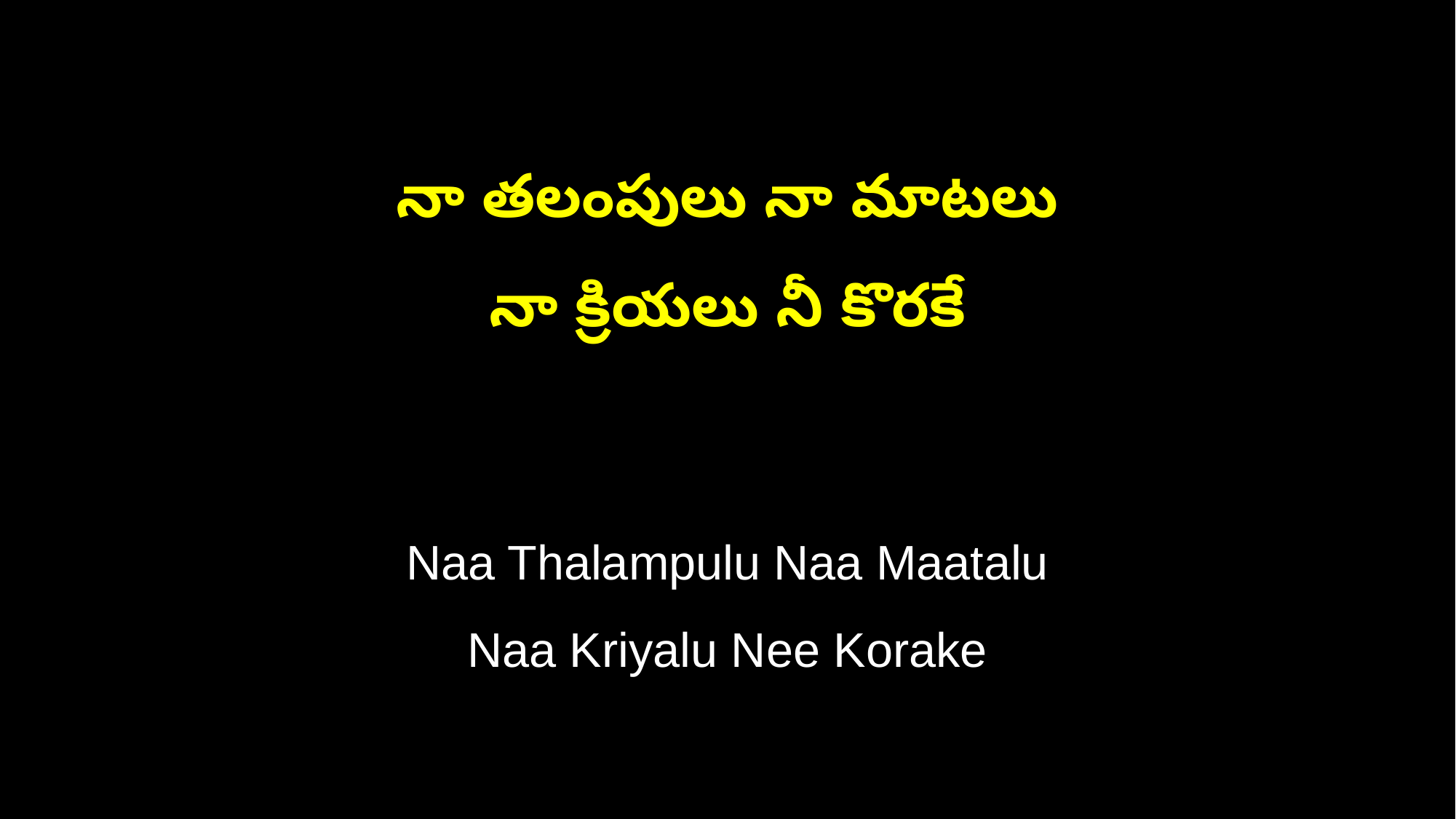

నా తలంపులు నా మాటలు
నా క్రియలు నీ కొరకే
Naa Thalampulu Naa Maatalu
Naa Kriyalu Nee Korake